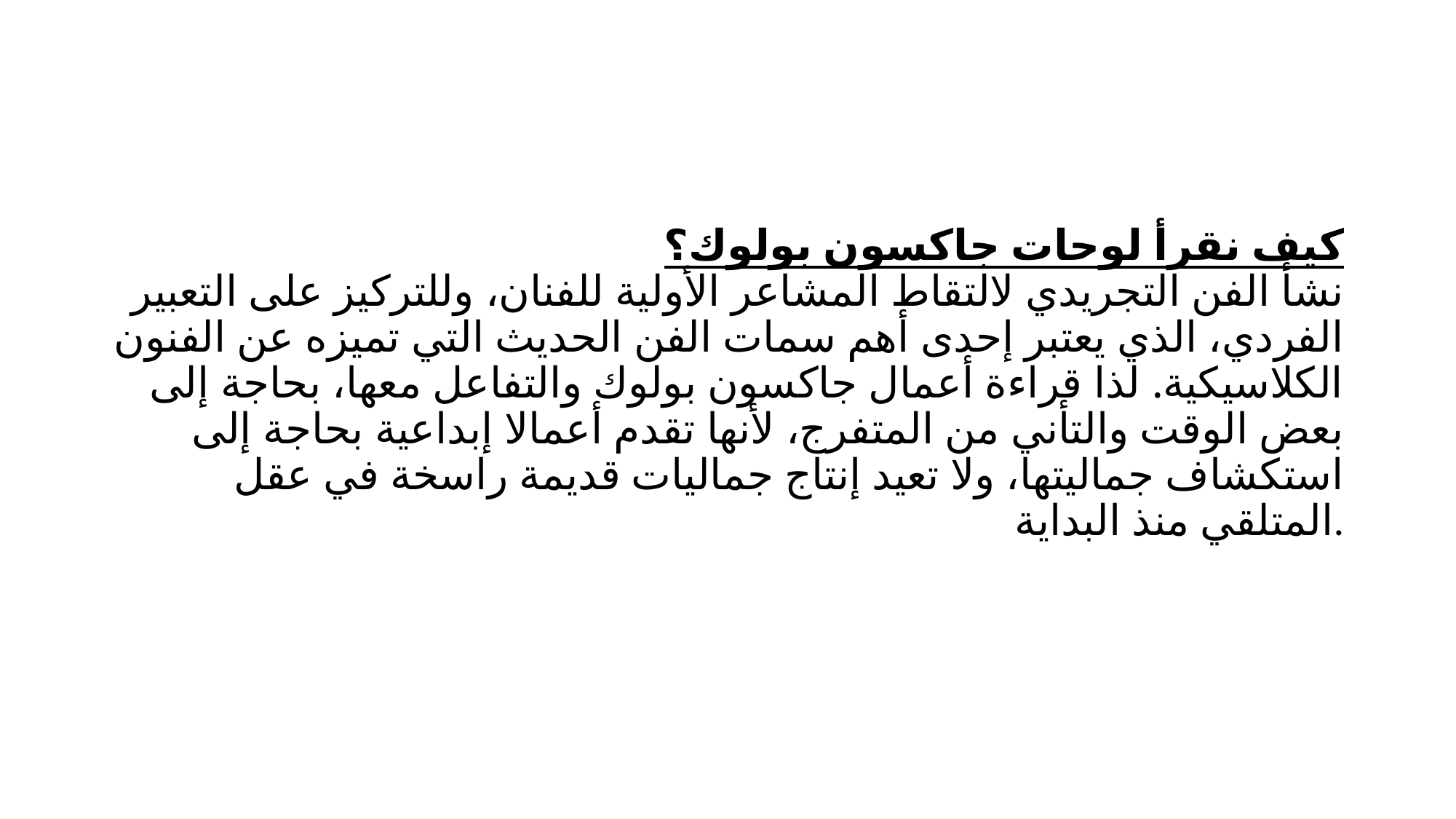

كيف نقرأ لوحات جاكسون بولوك؟
نشأ الفن التجريدي لالتقاط المشاعر الأولية للفنان، وللتركيز على التعبير الفردي، الذي يعتبر إحدى أهم سمات الفن الحديث التي تميزه عن الفنون الكلاسيكية. لذا قراءة أعمال جاكسون بولوك والتفاعل معها، بحاجة إلى بعض الوقت والتأني من المتفرج، لأنها تقدم أعمالا إبداعية بحاجة إلى استكشاف جماليتها، ولا تعيد إنتاج جماليات قديمة راسخة في عقل المتلقي منذ البداية.